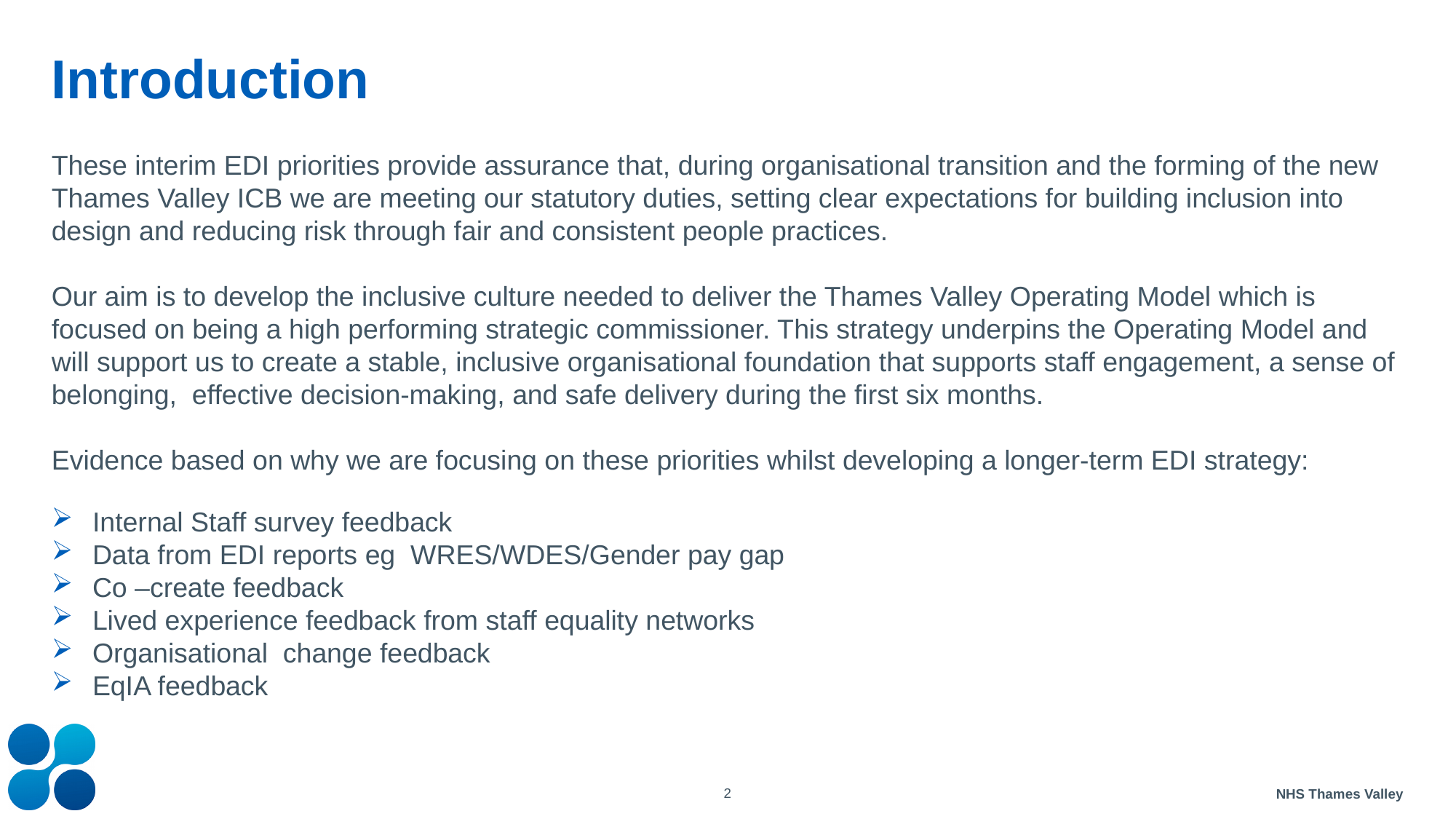

# Introduction
These interim EDI priorities provide assurance that, during organisational transition and the forming of the new Thames Valley ICB we are meeting our statutory duties, setting clear expectations for building inclusion into design and reducing risk through fair and consistent people practices.

Our aim is to develop the inclusive culture needed to deliver the Thames Valley Operating Model which is focused on being a high performing strategic commissioner. This strategy underpins the Operating Model and  will support us to create a stable, inclusive organisational foundation that supports staff engagement, a sense of belonging,  effective decision-making, and safe delivery during the first six months.

Evidence based on why we are focusing on these priorities whilst developing a longer-term EDI strategy:

Internal Staff survey feedback
Data from EDI reports eg  WRES/WDES/Gender pay gap
Co –create feedback
Lived experience feedback from staff equality networks
Organisational  change feedback
EqIA feedback
2
NHS Thames Valley